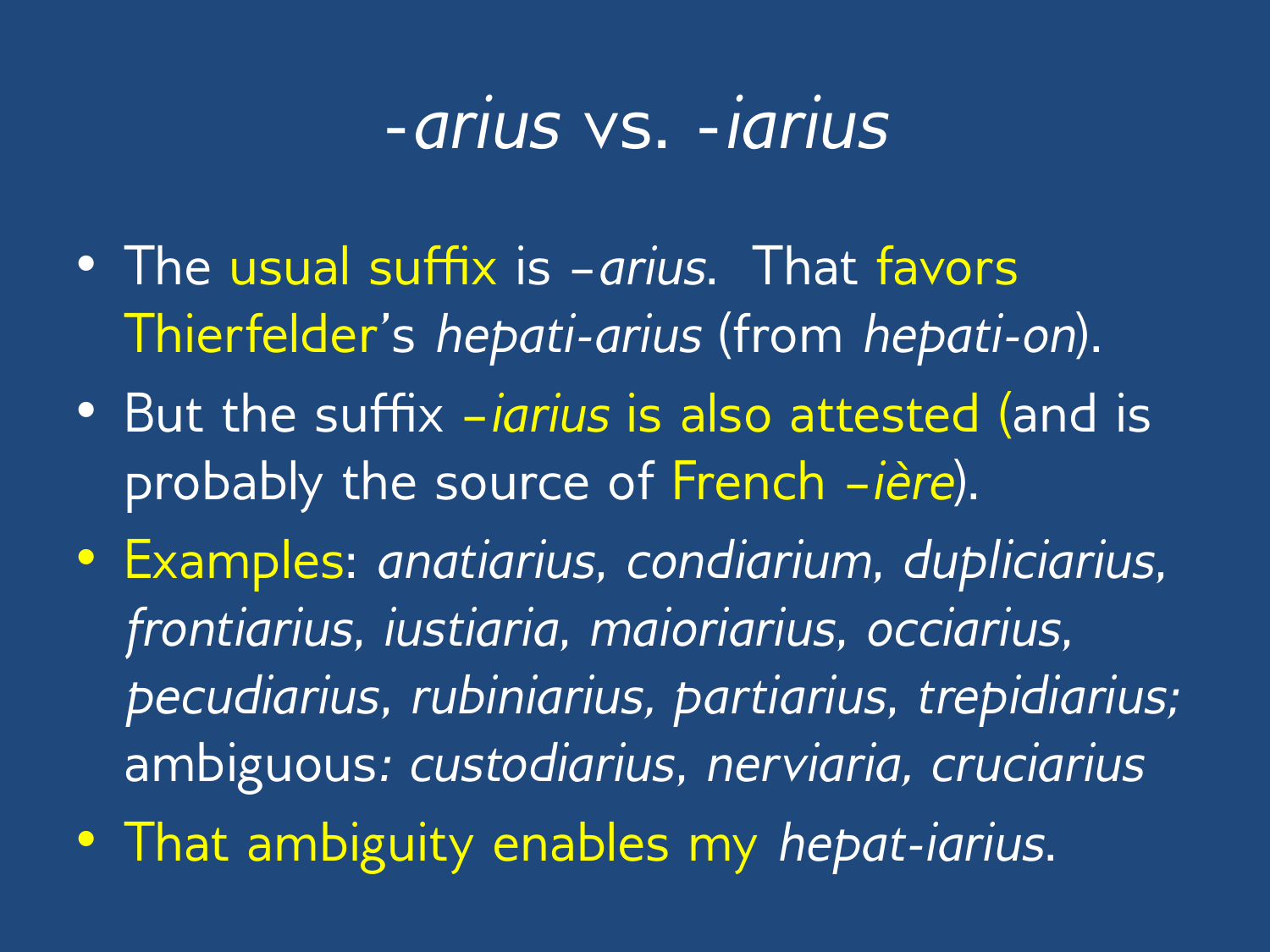

# -arius vs. -iarius
The usual suffix is –arius.  That favors Thierfelder’s hepati-arius (from hepati-on).
But the suffix –iarius is also attested (and is probably the source of French –ière).
Examples: anatiarius, condiarium, dupliciarius, frontiarius, iustiaria, maioriarius, occiarius, pecudiarius, rubiniarius, partiarius, trepidiarius; ambiguous: custodiarius, nerviaria, cruciarius
That ambiguity enables my hepat-iarius.